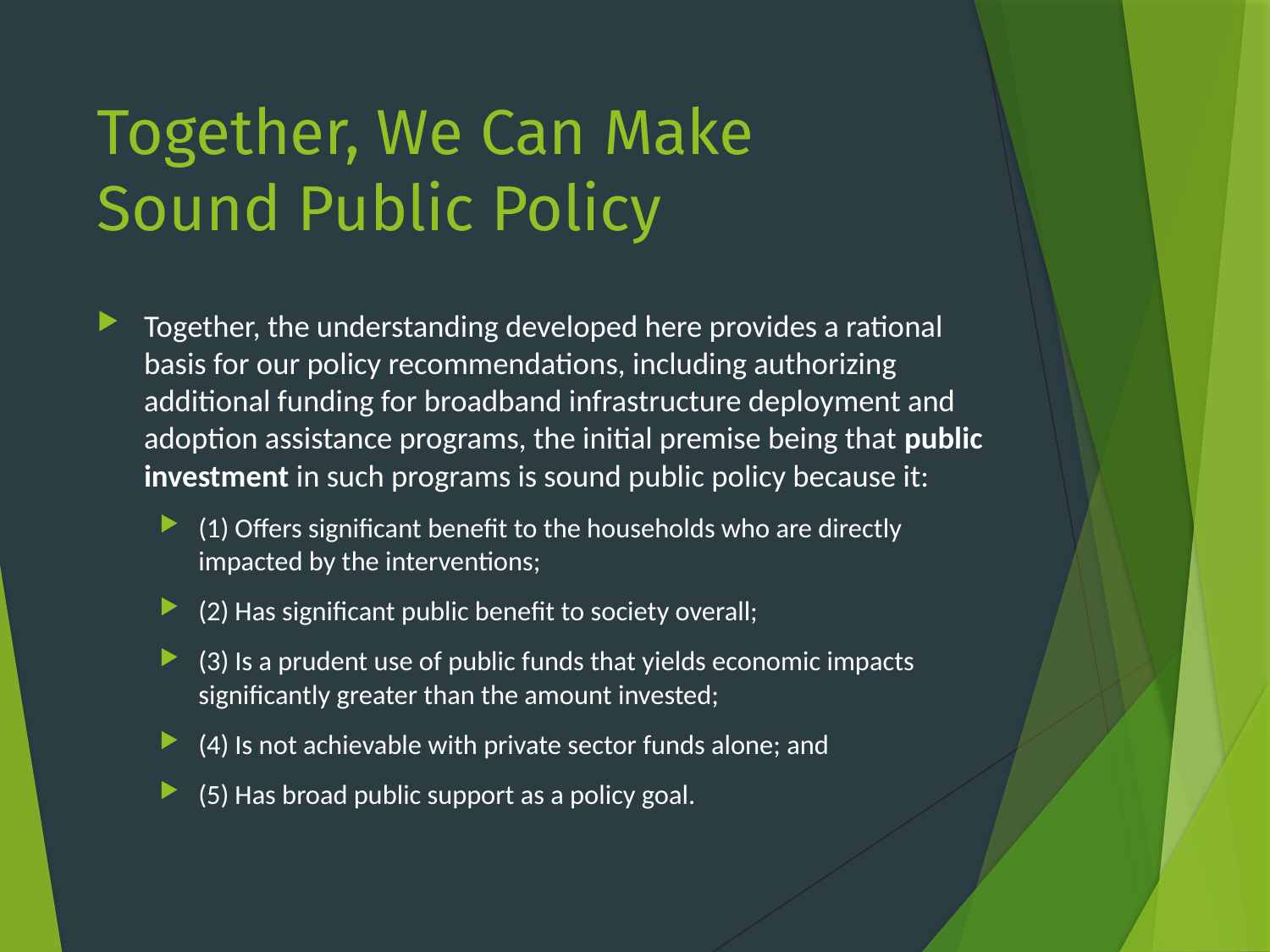

# Together, We Can Make Sound Public Policy
Together, the understanding developed here provides a rational basis for our policy recommendations, including authorizing additional funding for broadband infrastructure deployment and adoption assistance programs, the initial premise being that public investment in such programs is sound public policy because it:
(1) Offers significant benefit to the households who are directly impacted by the interventions;
(2) Has significant public benefit to society overall;
(3) Is a prudent use of public funds that yields economic impacts significantly greater than the amount invested;
(4) Is not achievable with private sector funds alone; and
(5) Has broad public support as a policy goal.